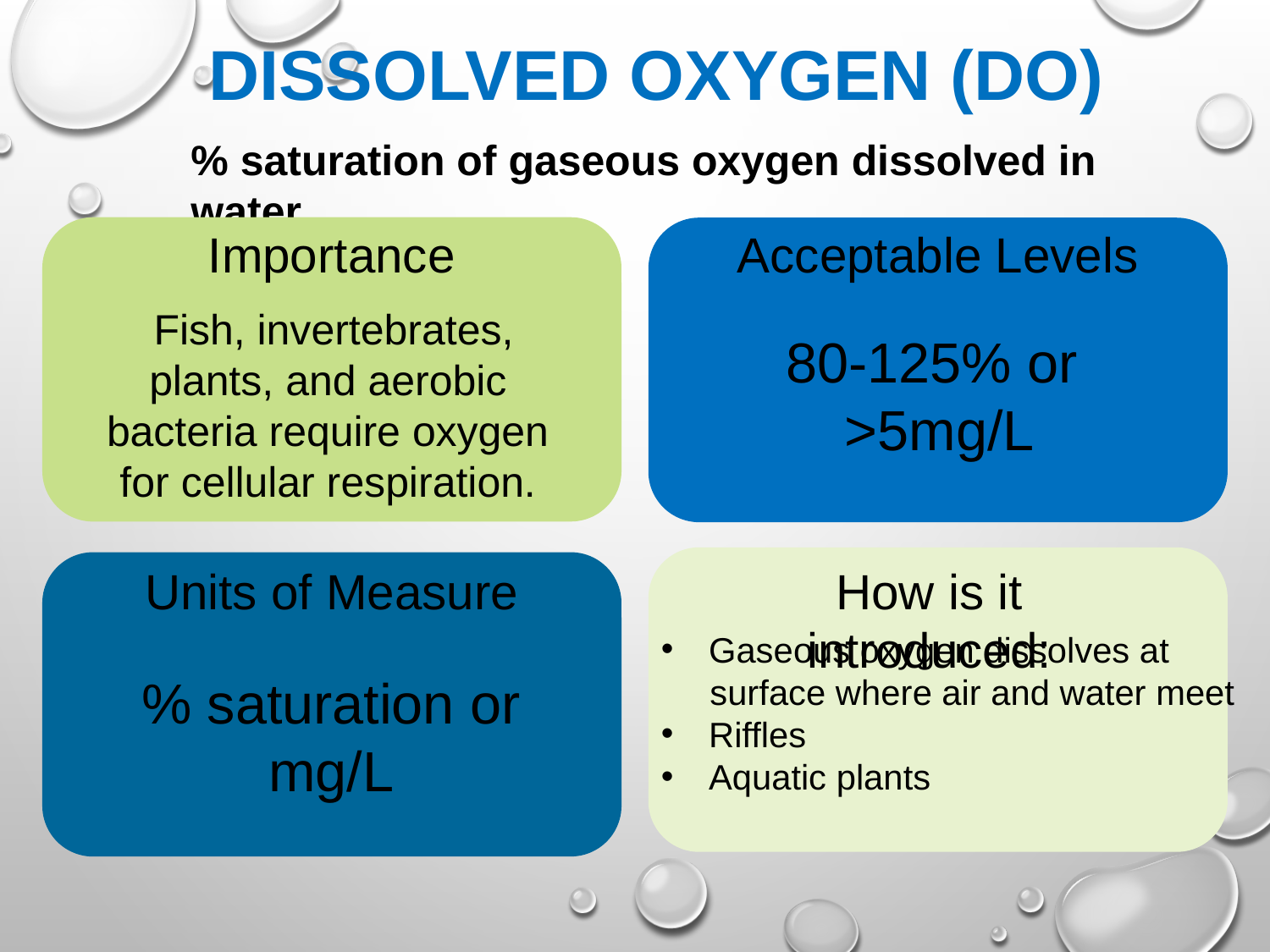

# DISSOLVED OXYGEN (DO)
% saturation of gaseous oxygen dissolved in water

Importance
Acceptable Levels

Units of Measure
How is it introduced:
 Fish, invertebrates, plants, and aerobic bacteria require oxygen for cellular respiration.

80-125% or
>5mg/L

Gaseous oxygen dissolves at
     surface where air and water meet
Riffles
Aquatic plants
% saturation or mg/L